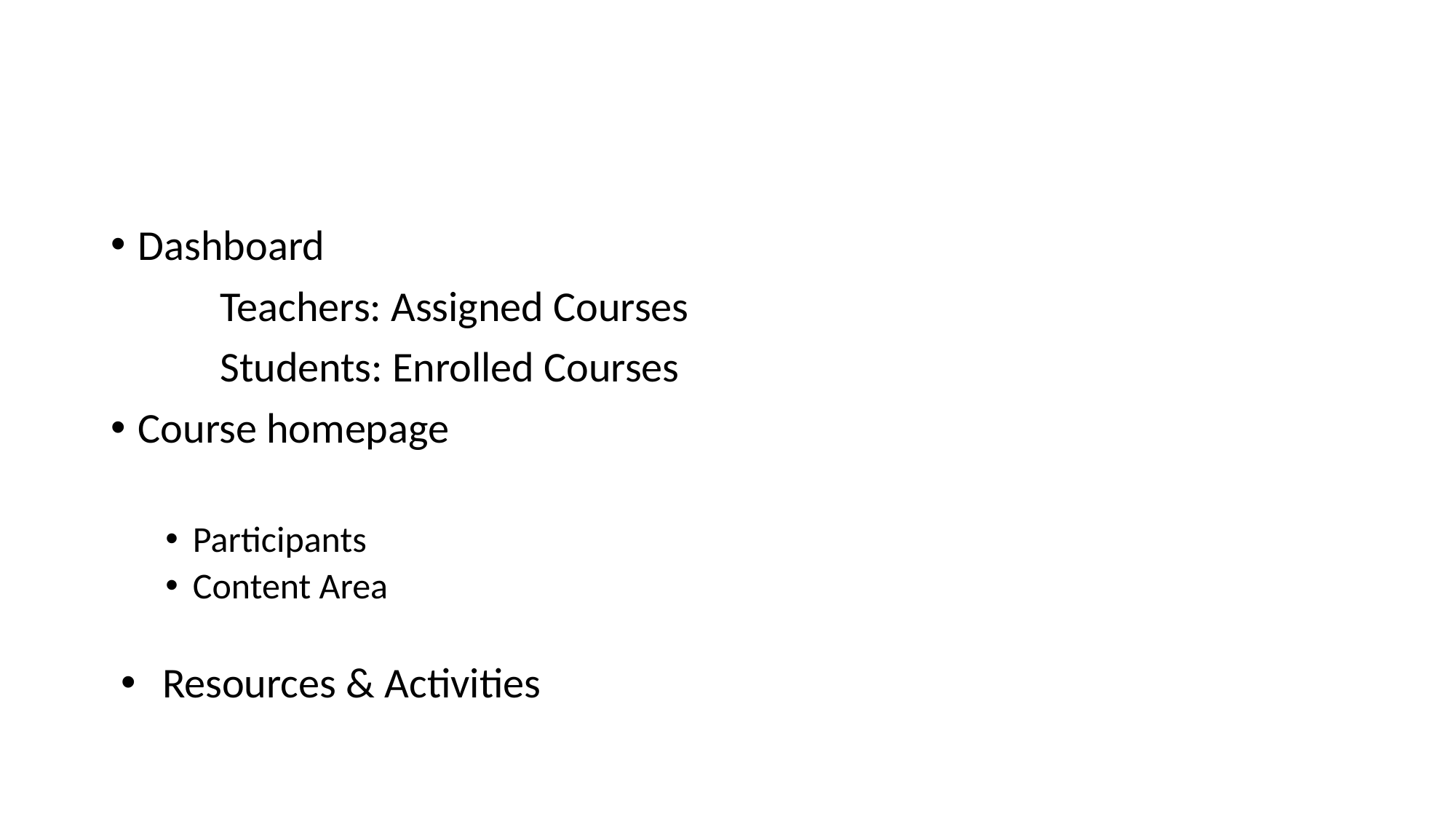

#
Dashboard
	Teachers: Assigned Courses
	Students: Enrolled Courses
Course homepage

Participants
Content Area

Resources & Activities